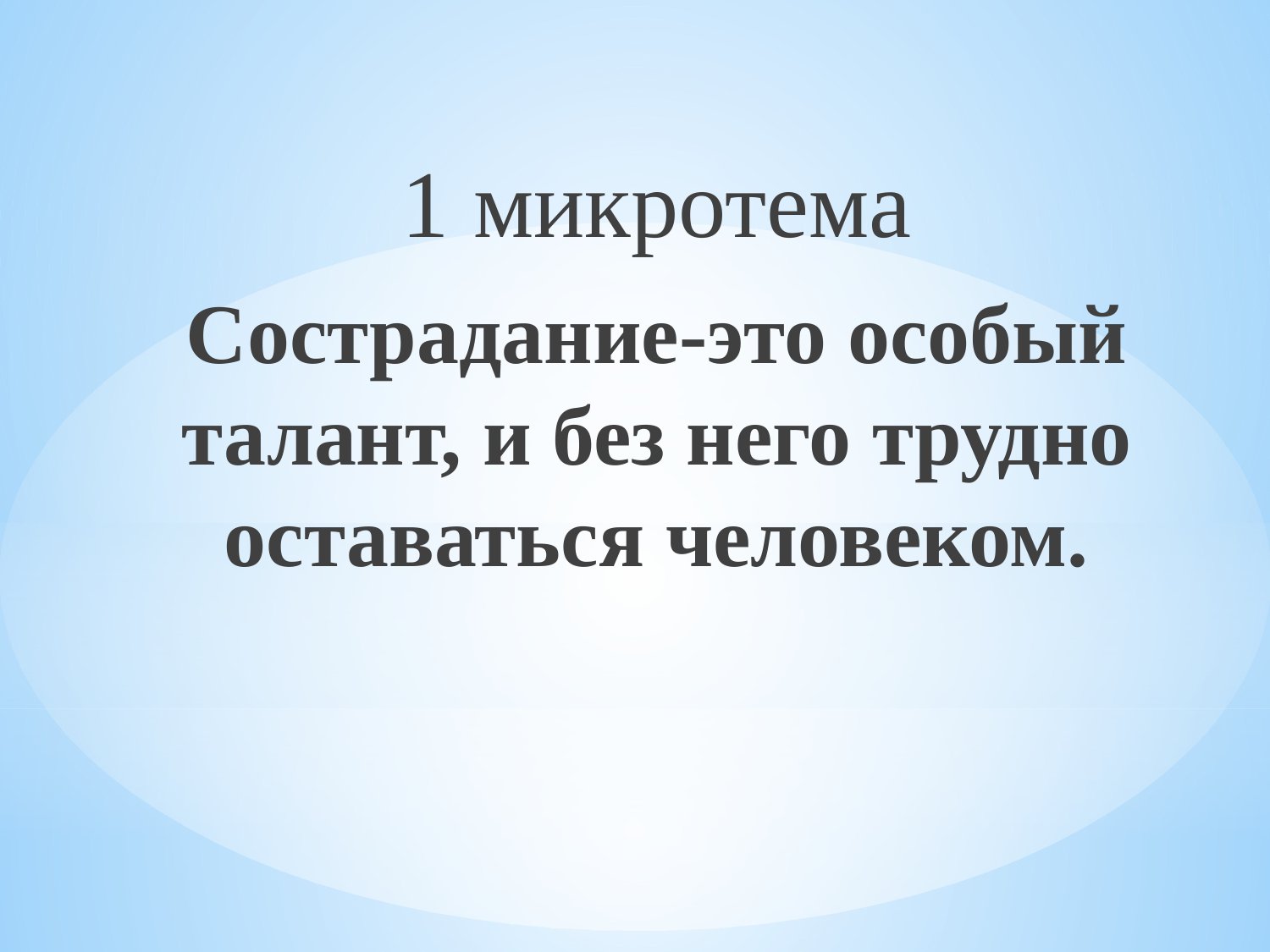

1 микротема
Сострадание-это особый талант, и без него трудно оставаться человеком.